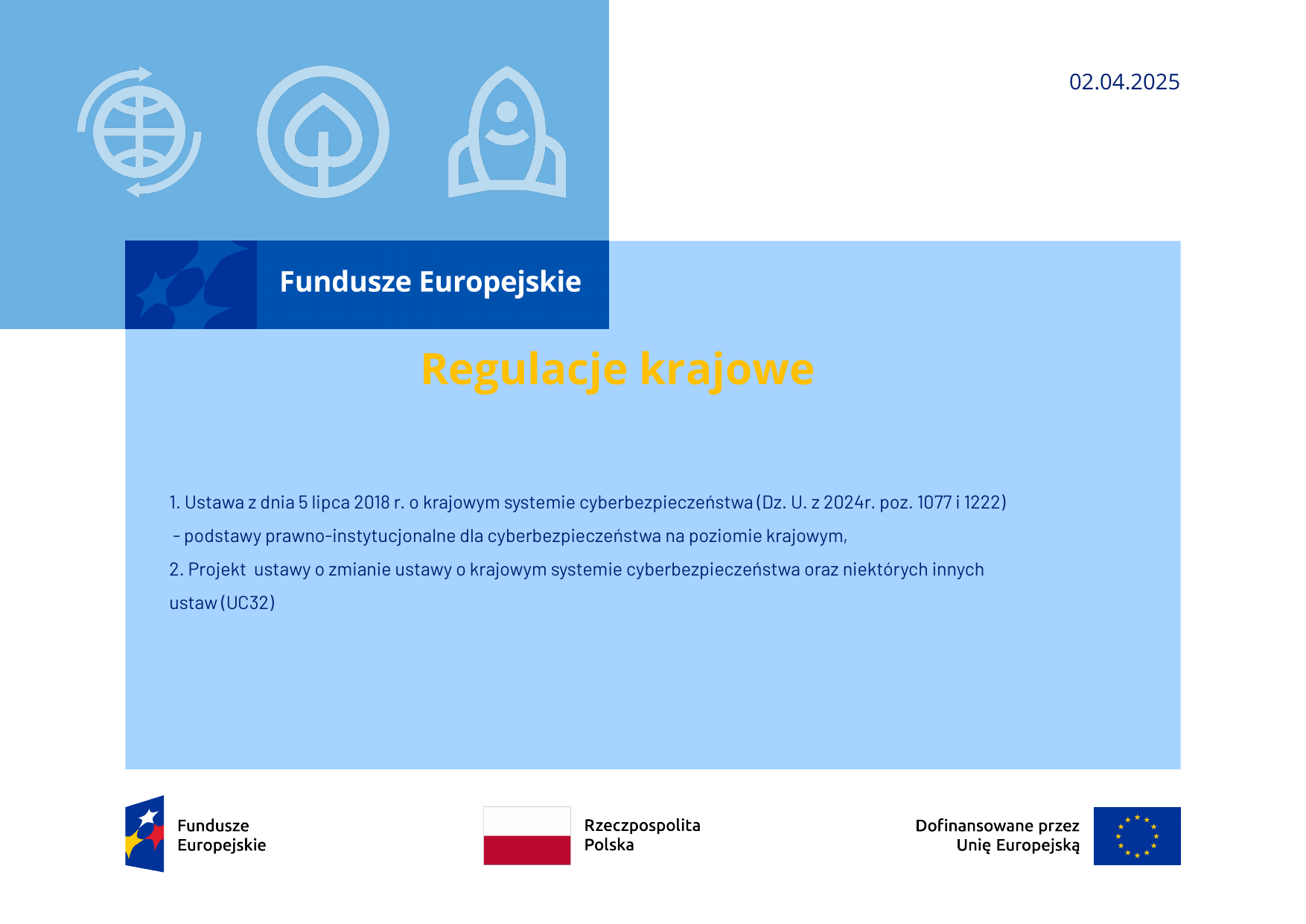

02.04.2025
Regulacje krajowe
# 1. Ustawa z dnia 5 lipca 2018 r. o krajowym systemie cyberbezpieczeństwa (Dz. U. z 2024r. poz. 1077 i 1222) - podstawy prawno-instytucjonalne dla cyberbezpieczeństwa na poziomie krajowym, 2. Projekt  ustawy o zmianie ustawy o krajowym systemie cyberbezpieczeństwa oraz niektórych innych ustaw (UC32)